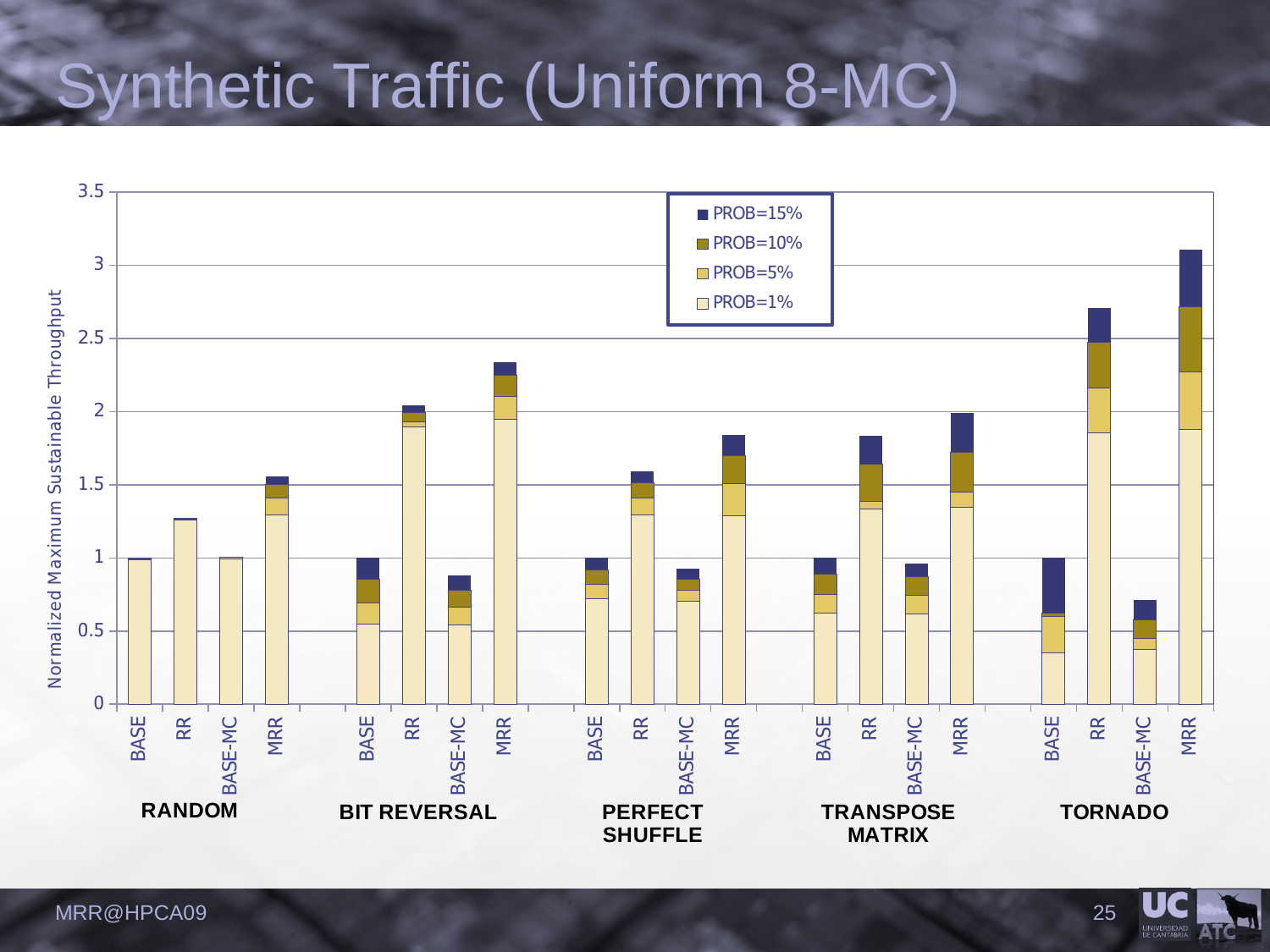

# Synthetic Traffic (Uniform 8-MC)

### Chart

| Category |  |  |  |  |
|---|---|---|---|---|
| BASE | 1.0 | 0.9982612055641424 | 0.9924652241112826 | 0.9886012364760464 |
| RR | 1.2704791344667767 | 1.268160741885626 | 1.26506955177743 | 1.2606259659969101 |
| BASE-MC | 0.9972952086553326 | 1.0023183925811439 | 1.0038639876352378 | 0.9955564142194746 |
| MRR | 1.558153013910356 | 1.5015455950540908 | 1.4074574961360127 | 1.2942426584234932 |
|  | None | None | None | None |
| BASE | 1.0 | 0.8544839255499155 | 0.6913705583756345 | 0.5482233502538076 |
| RR | 2.0439932318105045 | 1.9949238578680204 | 1.9329949238578683 | 1.894077834179363 |
| BASE-MC | 0.8798646362098191 | 0.7790186125211559 | 0.6622673434856177 | 0.5434856175972927 |
| MRR | 2.34010152284265 | 2.2510998307952623 | 2.1052453468697125 | 1.9455160744500861 |
|  | None | None | None | None |
| BASE | 1.0 | 0.9153805215540175 | 0.8185204896221393 | 0.7224587546567327 |
| RR | 1.5902075572112861 | 1.5130388504523635 | 1.411921234699299 | 1.2929749866950504 |
| BASE-MC | 0.9260244811069717 | 0.8557743480574777 | 0.7810005321979776 | 0.7027674294837679 |
| MRR | 1.8408728046833478 | 1.6974454497072957 | 1.510910058541778 | 1.2895156998403399 |
|  | None | None | None | None |
| BASE | 1.0 | 0.8867623604465711 | 0.7499202551834174 | 0.6220095693779907 |
| RR | 1.8338118022328538 | 1.6408293460925039 | 1.3859649122807018 | 1.334609250398724 |
| BASE-MC | 0.9629984051036686 | 0.8708133971291897 | 0.7454545454545457 | 0.6197767145135608 |
| MRR | 1.99170653907496 | 1.720893141945774 | 1.452312599681026 | 1.3457735247208977 |
|  | None | None | None | None |
| BASE | 1.0 | 0.624124932687134 | 0.6015078082929456 | 0.35002692514809 |
| RR | 2.705977382875616 | 2.4733441033925687 | 2.1615508885298866 | 1.858373721055466 |
| BASE-MC | 0.7145934302638691 | 0.5761981690899295 | 0.4509962304792677 | 0.3769520732364054 |
| MRR | 3.109854604200323 | 2.717824448034476 | 2.2730210016155223 | 1.877759827679052 |
MRR@HPCA09
25